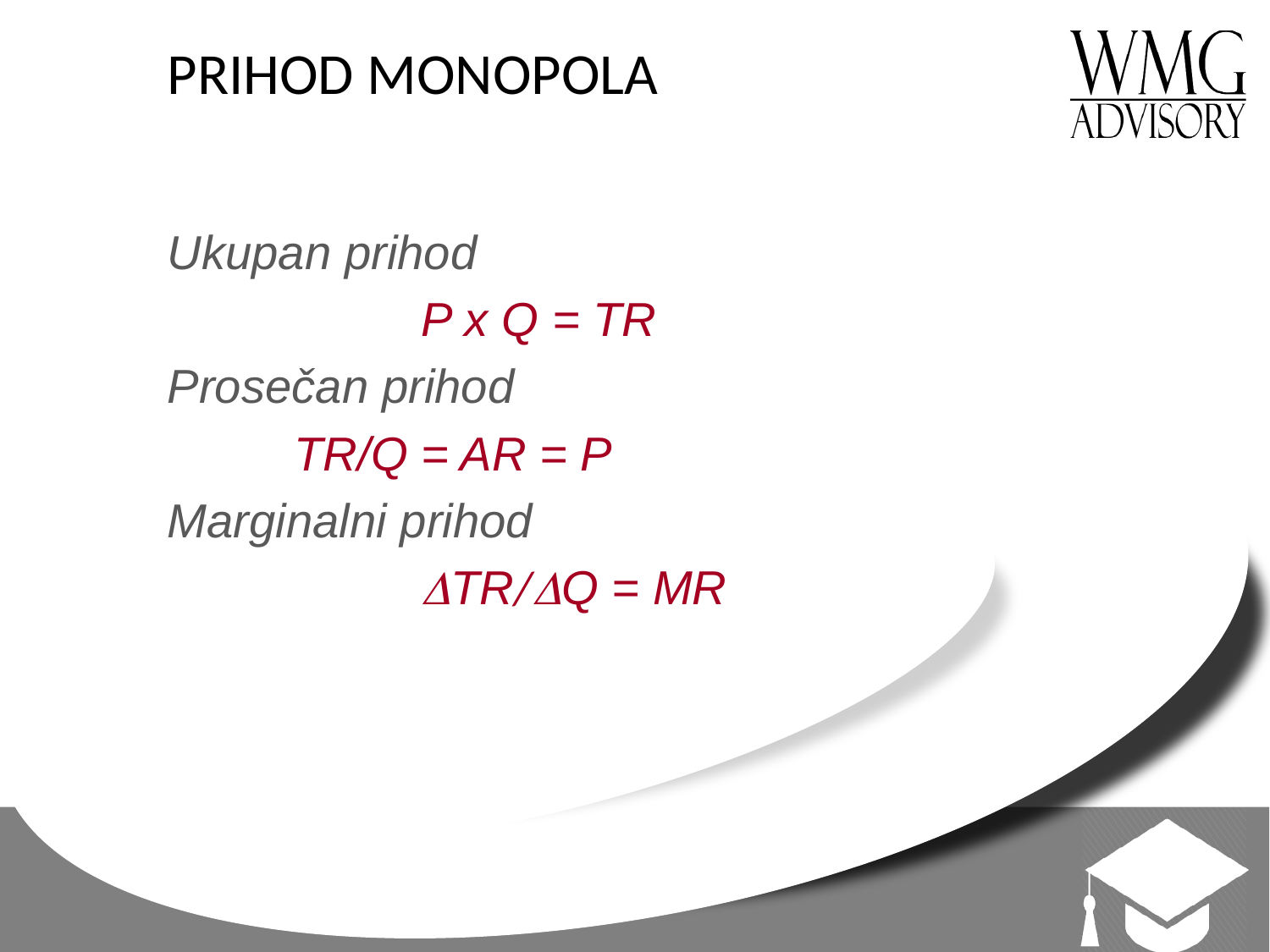

# PRIHOD MONOPOLA
Ukupan prihod
		P x Q = TR
Prosečan prihod
	TR/Q = AR = P
Marginalni prihod
		ΔTR/ΔQ = MR